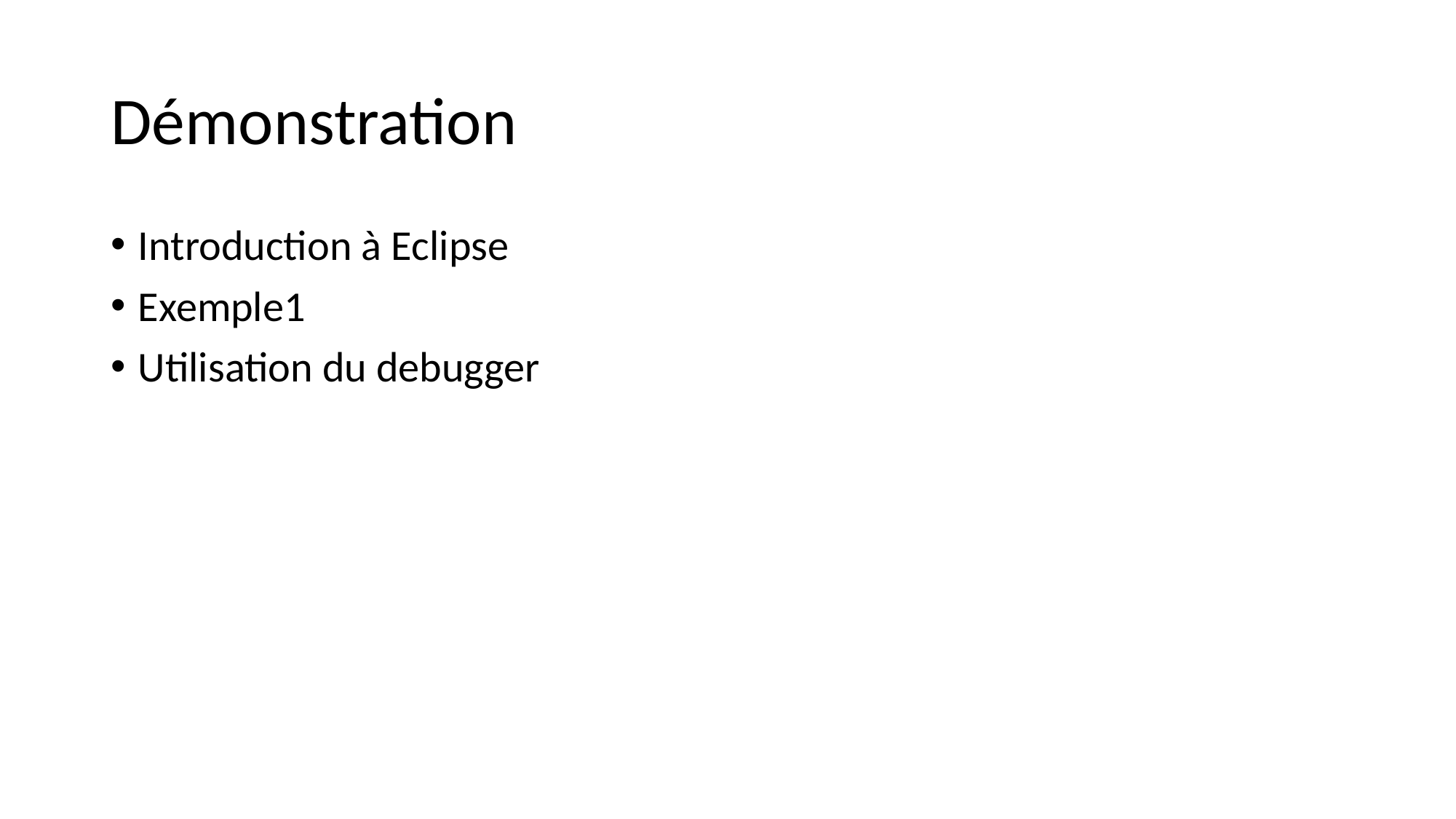

# Démonstration
Introduction à Eclipse
Exemple1
Utilisation du debugger